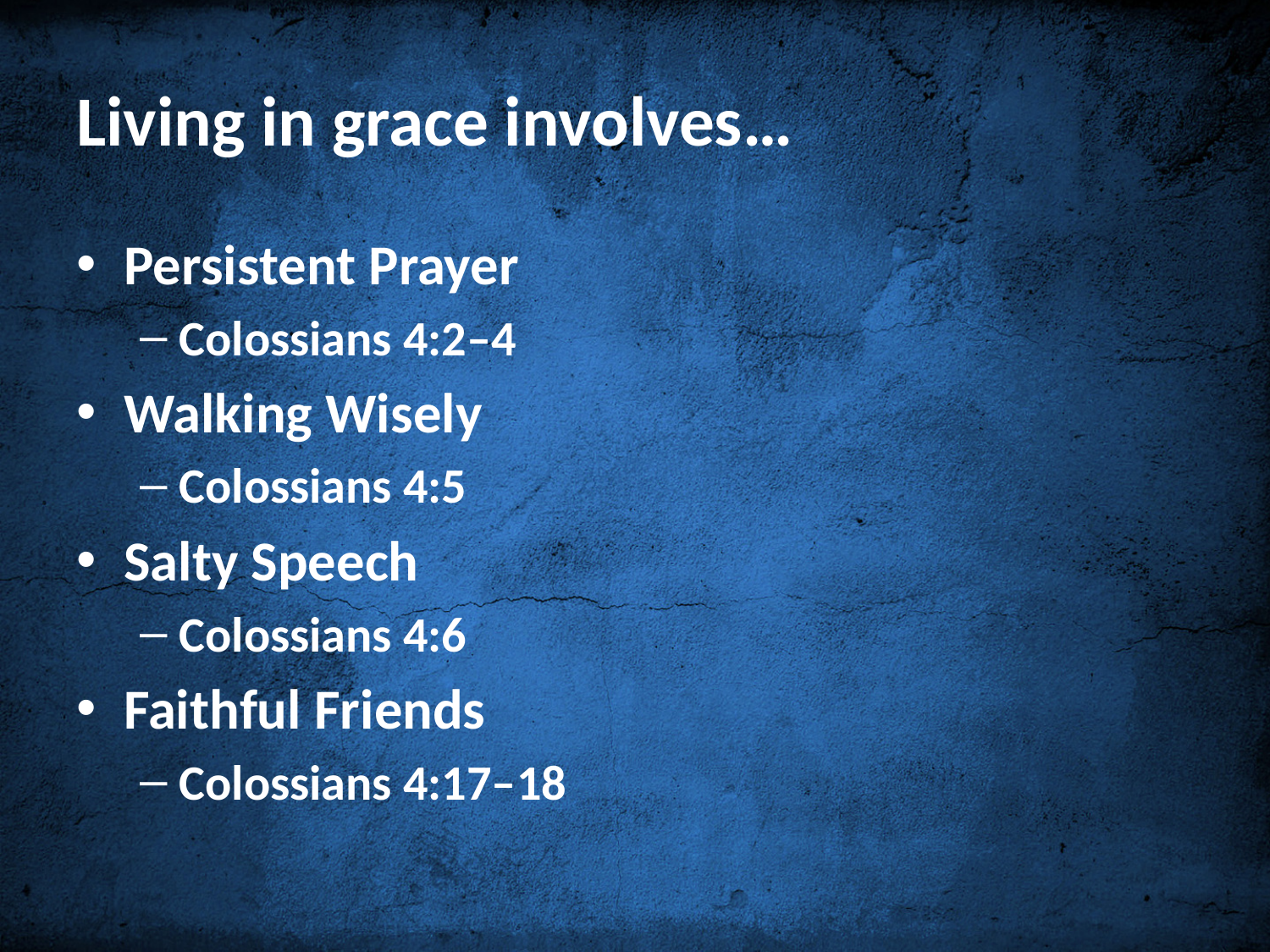

# Living in grace involves…
Persistent Prayer
Colossians 4:2–4
Walking Wisely
Colossians 4:5
Salty Speech
Colossians 4:6
Faithful Friends
Colossians 4:17–18